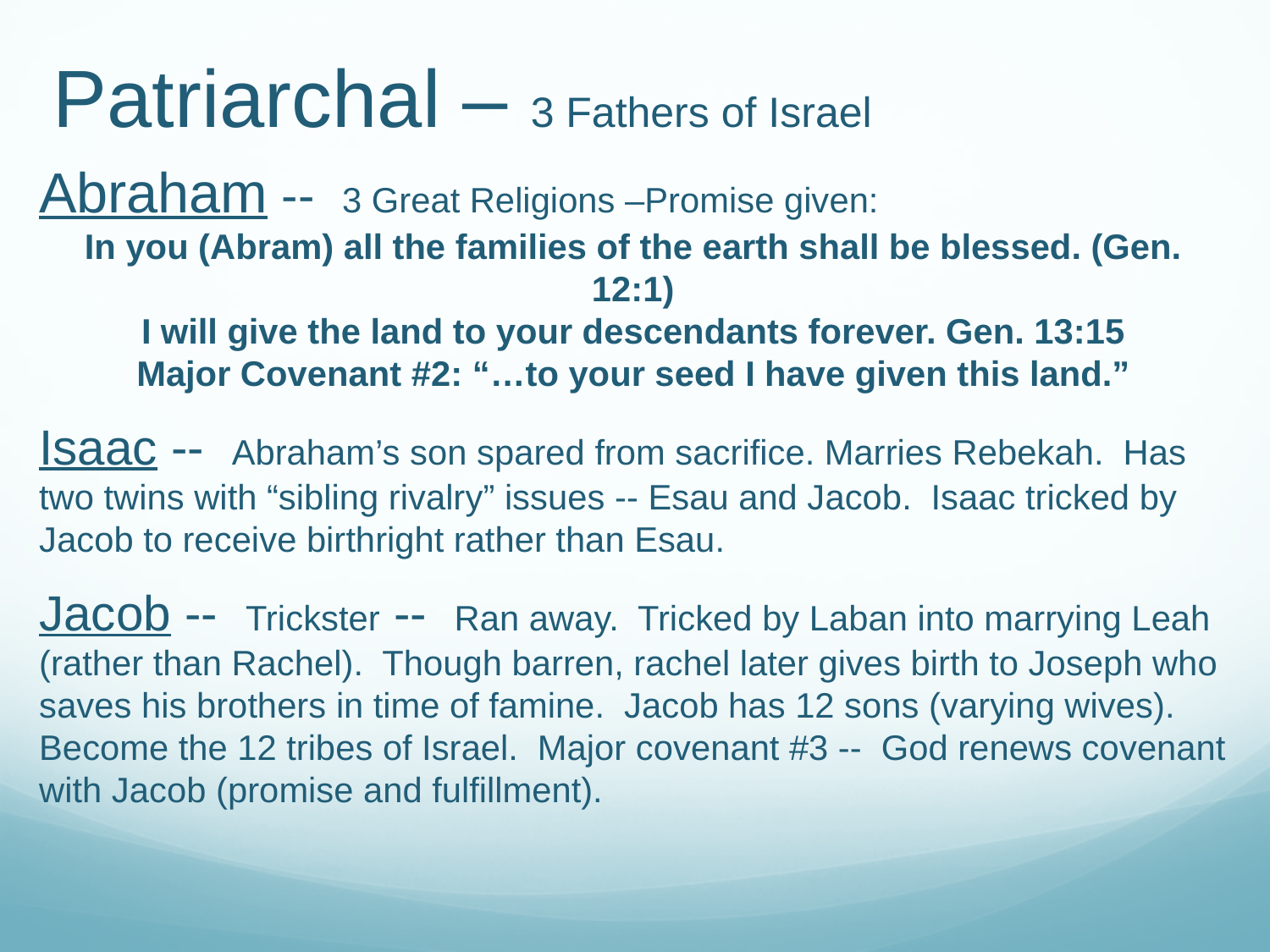

# Patriarchal – 3 Fathers of Israel
Abraham --  3 Great Religions –Promise given:
In you (Abram) all the families of the earth shall be blessed. (Gen. 12:1)
I will give the land to your descendants forever. Gen. 13:15
Major Covenant #2: “…to your seed I have given this land.”

Isaac --  Abraham’s son spared from sacrifice. Marries Rebekah.  Has two twins with “sibling rivalry” issues -- Esau and Jacob.  Isaac tricked by Jacob to receive birthright rather than Esau.

Jacob --  Trickster --  Ran away.  Tricked by Laban into marrying Leah (rather than Rachel).  Though barren, rachel later gives birth to Joseph who saves his brothers in time of famine.  Jacob has 12 sons (varying wives).  Become the 12 tribes of Israel.  Major covenant #3 --  God renews covenant with Jacob (promise and fulfillment).